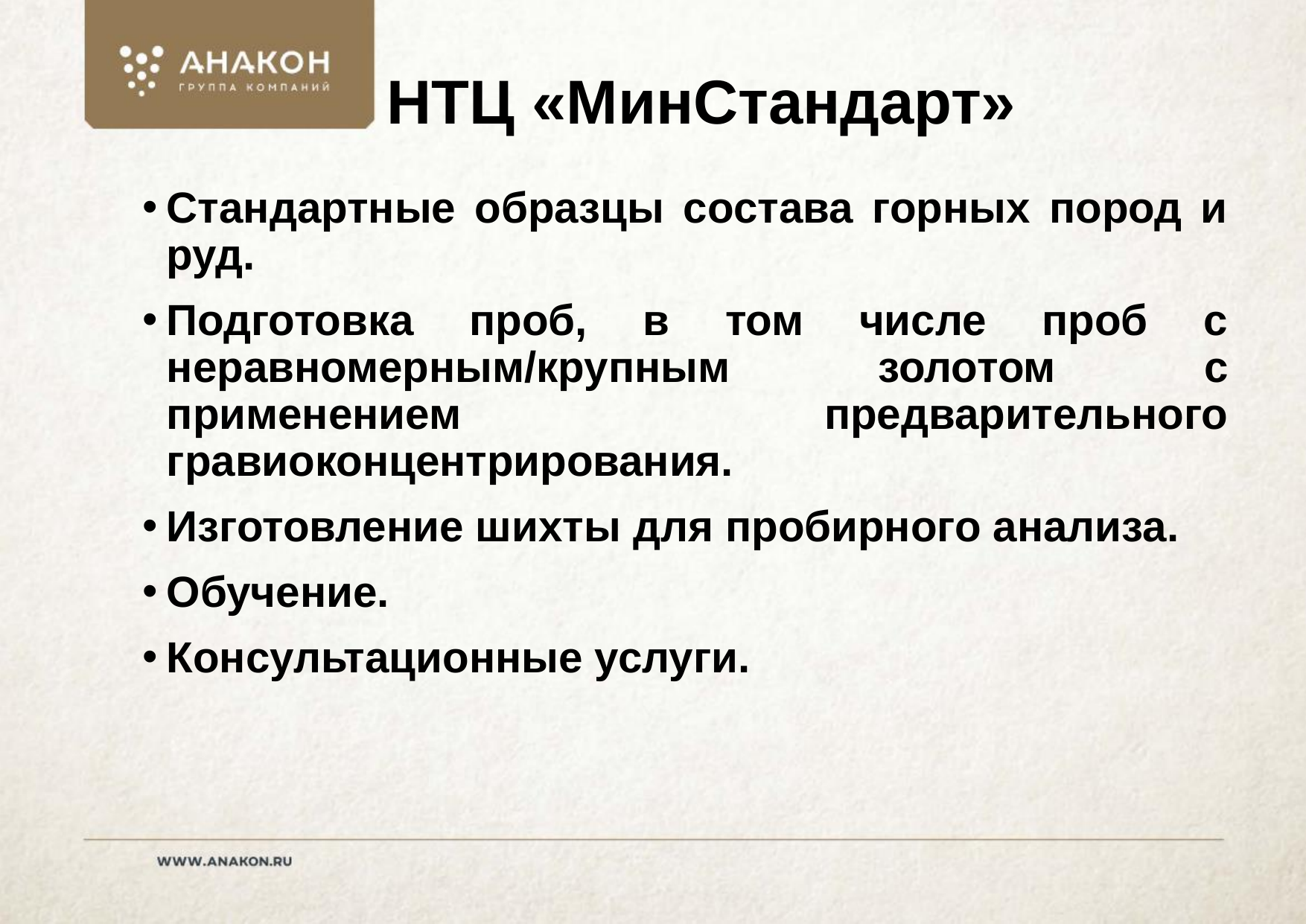

НТЦ «МинСтандарт»

Стандартные образцы состава горных пород и руд.
Подготовка проб, в том числе проб с неравномерным/крупным золотом с применением предварительного гравиоконцентрирования.
Изготовление шихты для пробирного анализа.
Обучение.
Консультационные услуги.